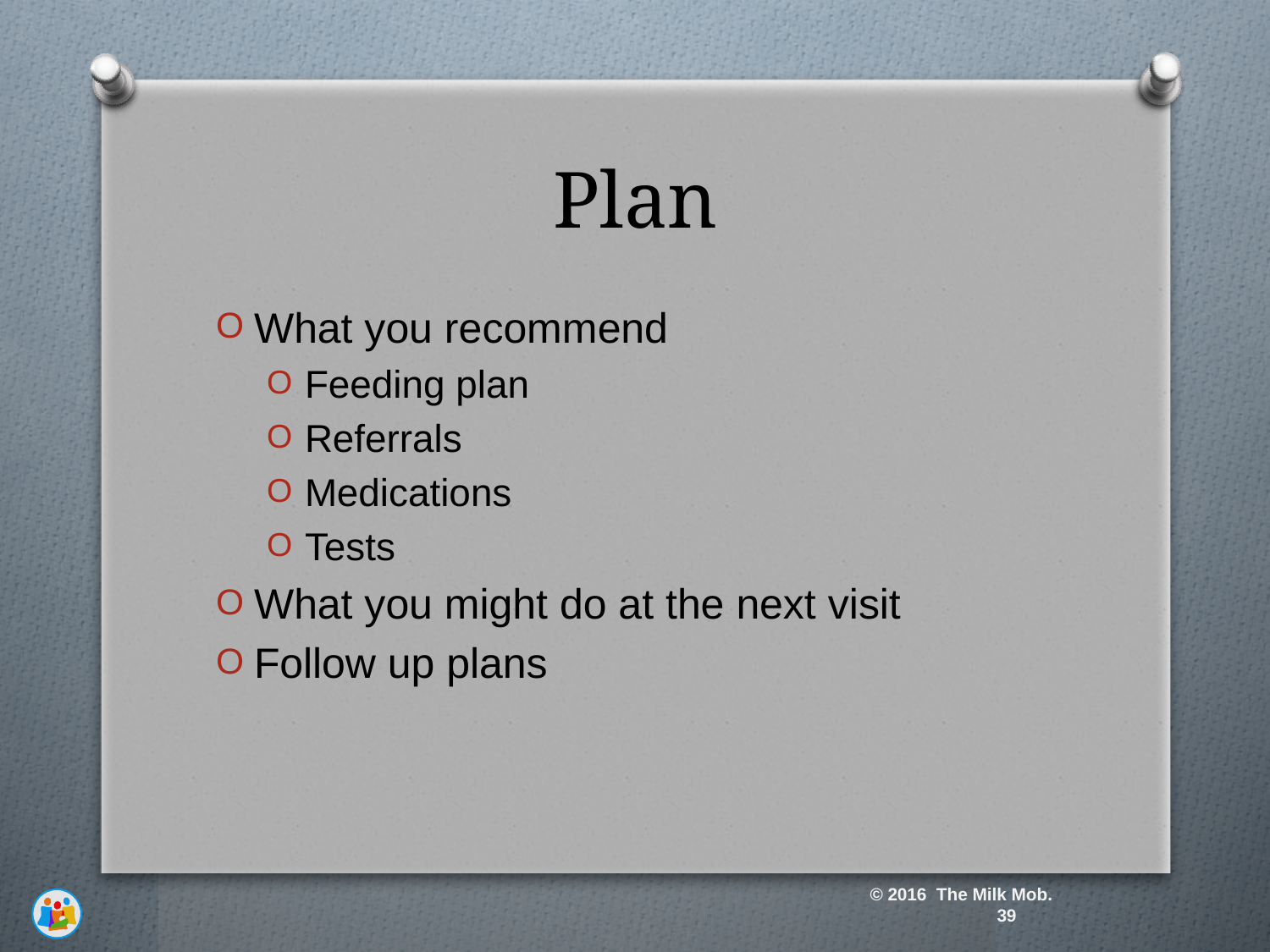

# Plan
What you recommend
Feeding plan
Referrals
Medications
Tests
What you might do at the next visit
Follow up plans